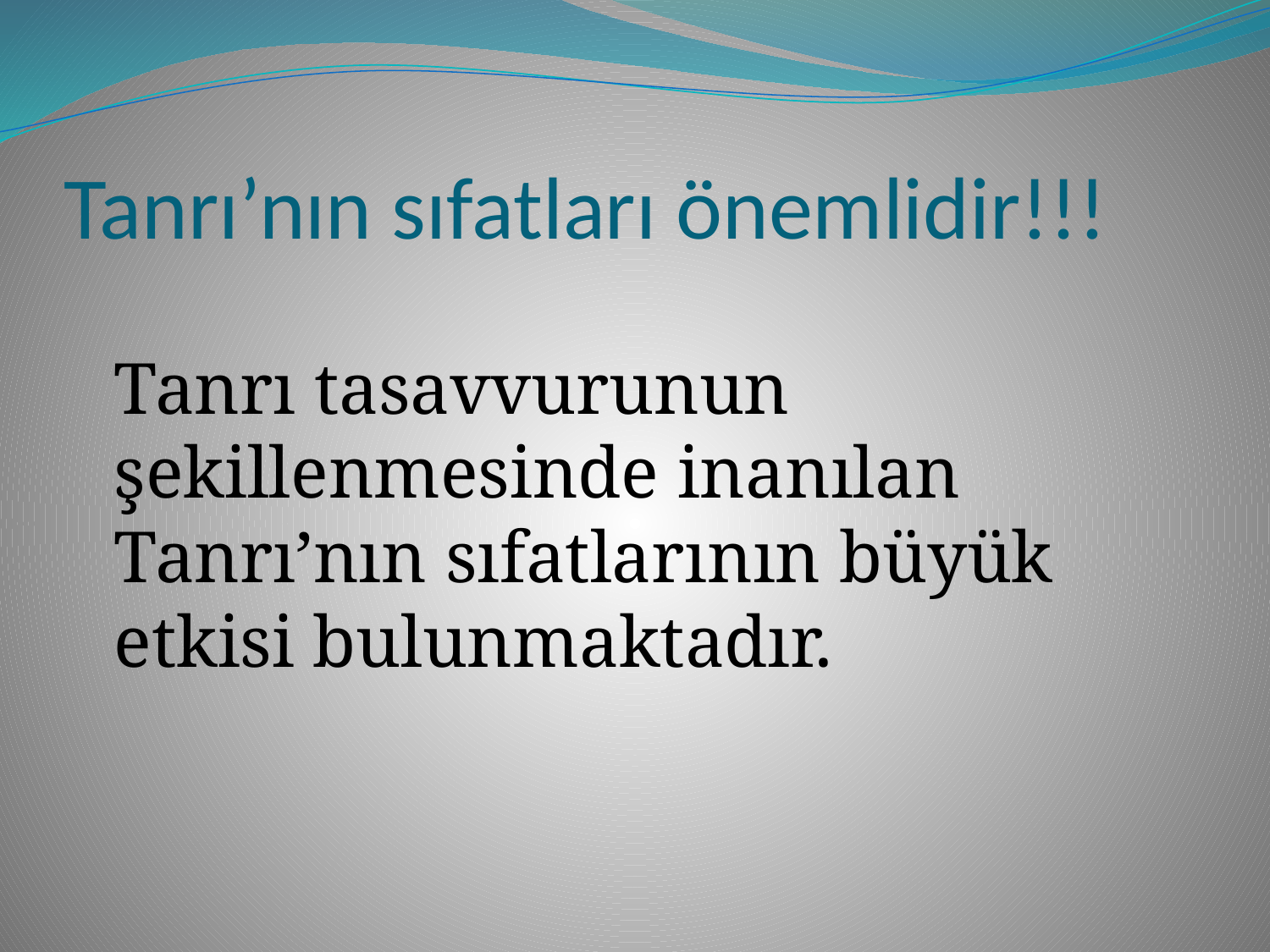

# Tanrı’nın sıfatları önemlidir!!!
	Tanrı tasavvurunun şekillenmesinde inanılan Tanrı’nın sıfatlarının büyük etkisi bulunmaktadır.